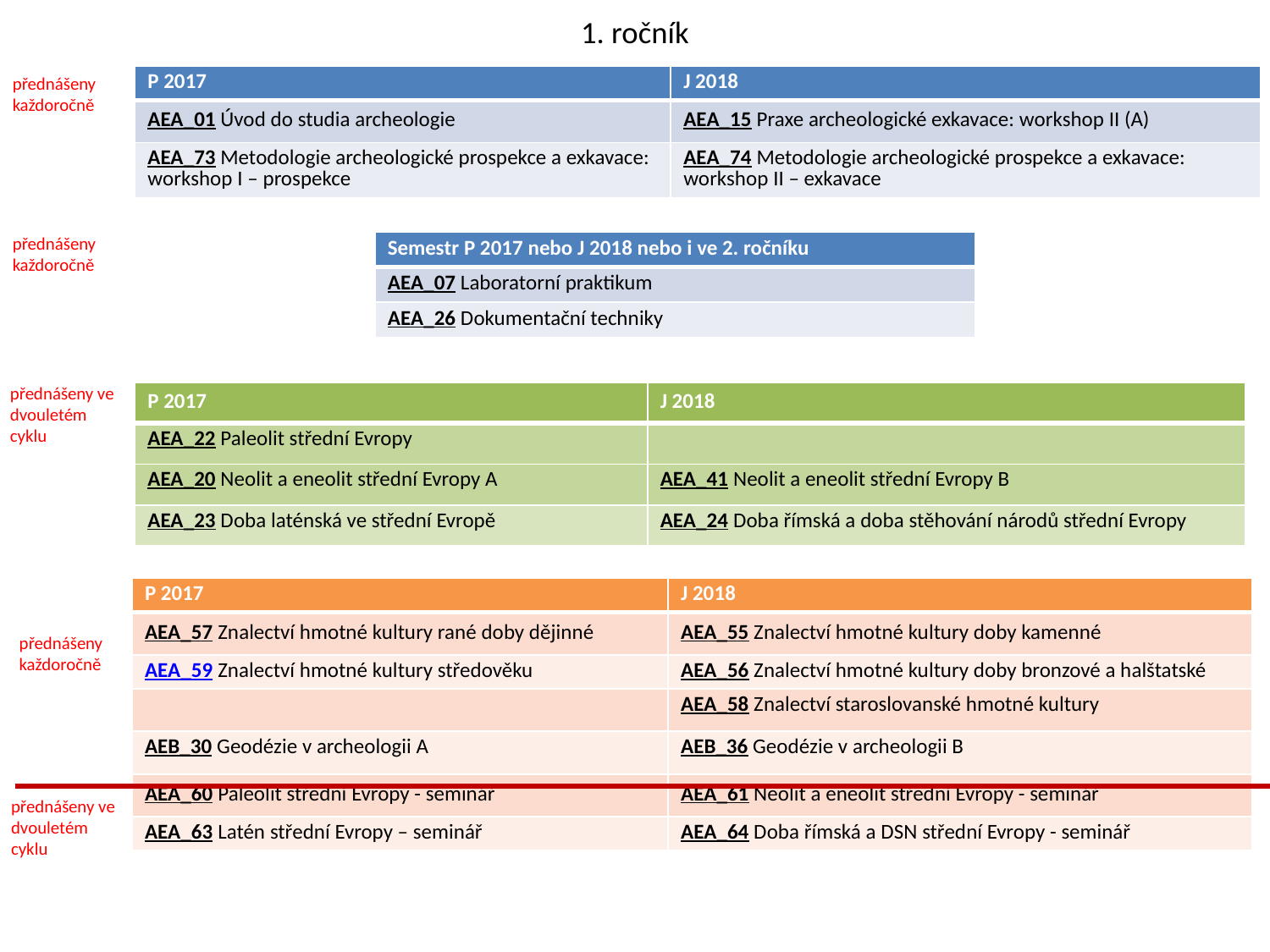

# 1. ročník
přednášeny každoročně
| P 2017 | J 2018 |
| --- | --- |
| AEA\_01 Úvod do studia archeologie | AEA\_15 Praxe archeologické exkavace: workshop II (A) |
| AEA\_73 Metodologie archeologické prospekce a exkavace: workshop I – prospekce | AEA\_74 Metodologie archeologické prospekce a exkavace: workshop II – exkavace |
přednášeny každoročně
| Semestr P 2017 nebo J 2018 nebo i ve 2. ročníku |
| --- |
| AEA\_07 Laboratorní praktikum |
| AEA\_26 Dokumentační techniky |
přednášeny ve dvouletém cyklu
| P 2017 | J 2018 |
| --- | --- |
| AEA\_22 Paleolit střední Evropy |  |
| AEA\_20 Neolit a eneolit střední Evropy A | AEA\_41 Neolit a eneolit střední Evropy B |
| AEA\_23 Doba laténská ve střední Evropě | AEA\_24 Doba římská a doba stěhování národů střední Evropy |
| P 2017 | J 2018 |
| --- | --- |
| AEA\_57 Znalectví hmotné kultury rané doby dějinné | AEA\_55 Znalectví hmotné kultury doby kamenné |
| AEA\_59 Znalectví hmotné kultury středověku | AEA\_56 Znalectví hmotné kultury doby bronzové a halštatské |
|  | AEA\_58 Znalectví staroslovanské hmotné kultury |
| AEB\_30 Geodézie v archeologii A | AEB\_36 Geodézie v archeologii B |
| AEA\_60 Paleolit střední Evropy - seminář | AEA\_61 Neolit a eneolit střední Evropy - seminář |
| AEA\_63 Latén střední Evropy – seminář | AEA\_64 Doba římská a DSN střední Evropy - seminář |
přednášeny každoročně
přednášeny ve dvouletém cyklu